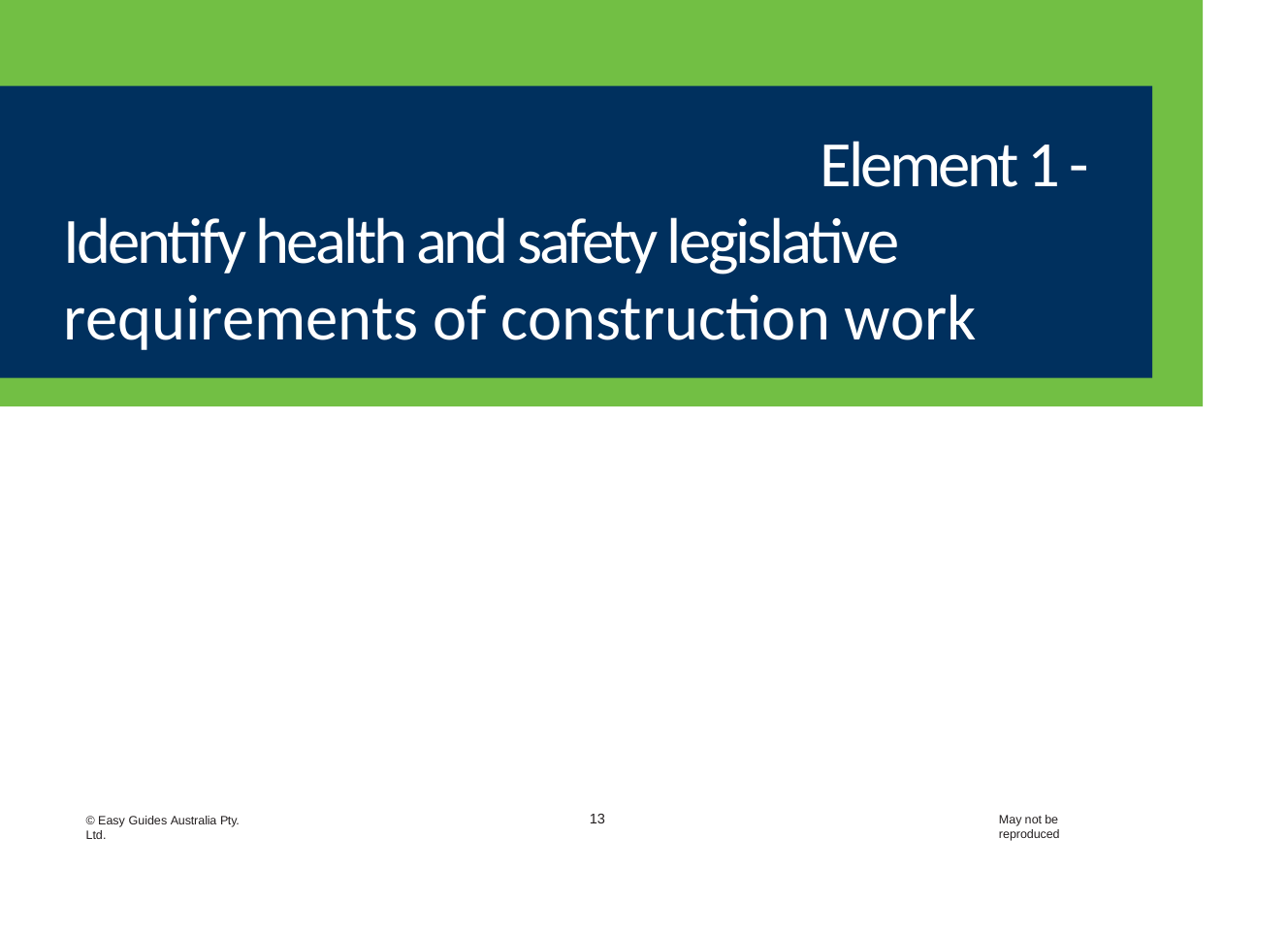

# Element 1 -  Identify health and safety legislative  requirements of construction work

This element covers the following performance criteria:
Basic roles, responsibilities and rights of duty holders  are identified and explained according to jurisdictional  health and safety legislative requirements.
Duty of care requirements are identified.
Construction safe work practices are identified
and explained.

13
May not be reproduced
© Easy Guides Australia Pty. Ltd.